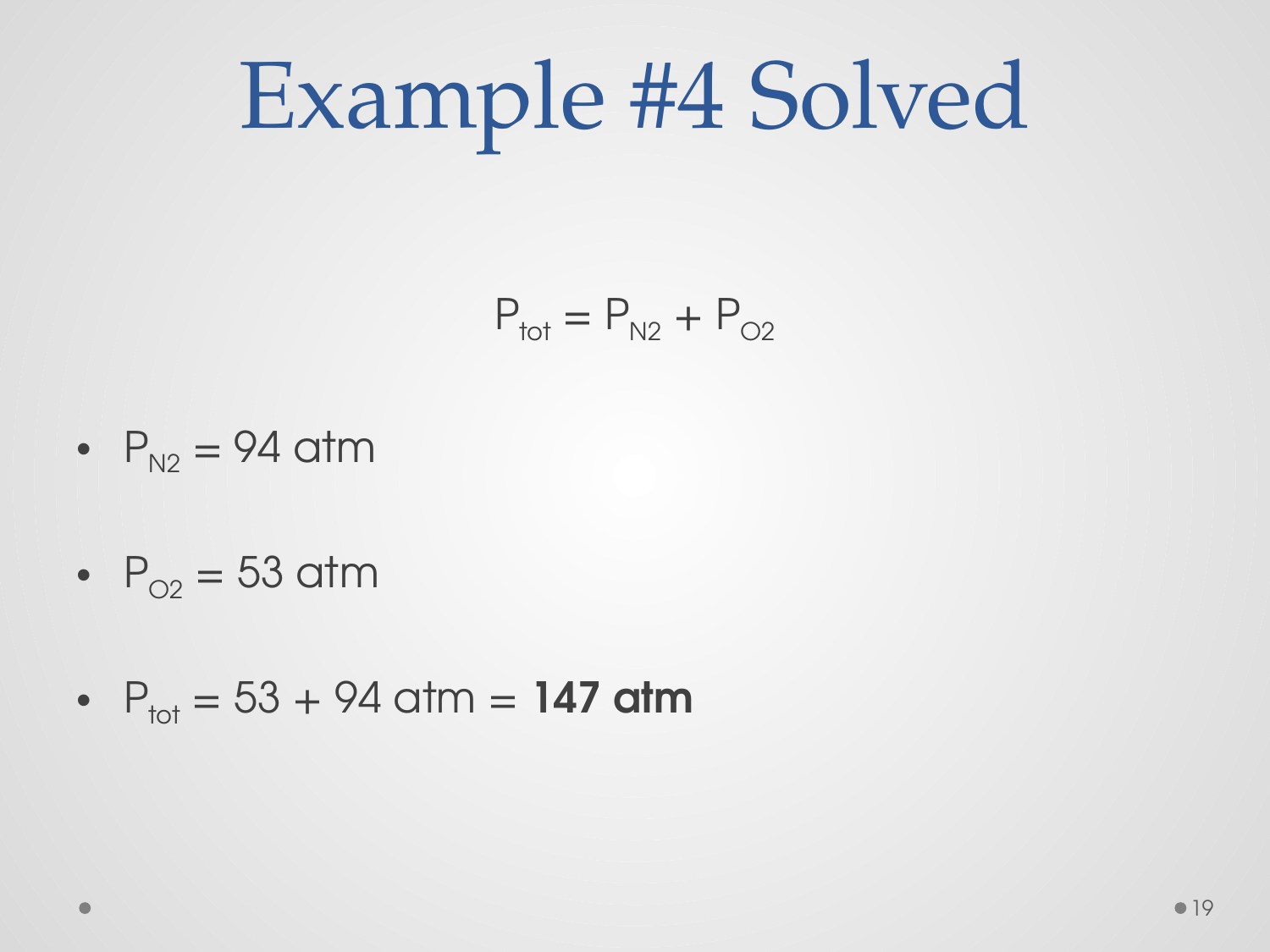

# Example #4 Solved

Ptot = PN2 + PO2

PN2 = 94 atm

PO2 = 53 atm

Ptot = 53 + 94 atm = 147 atm
19